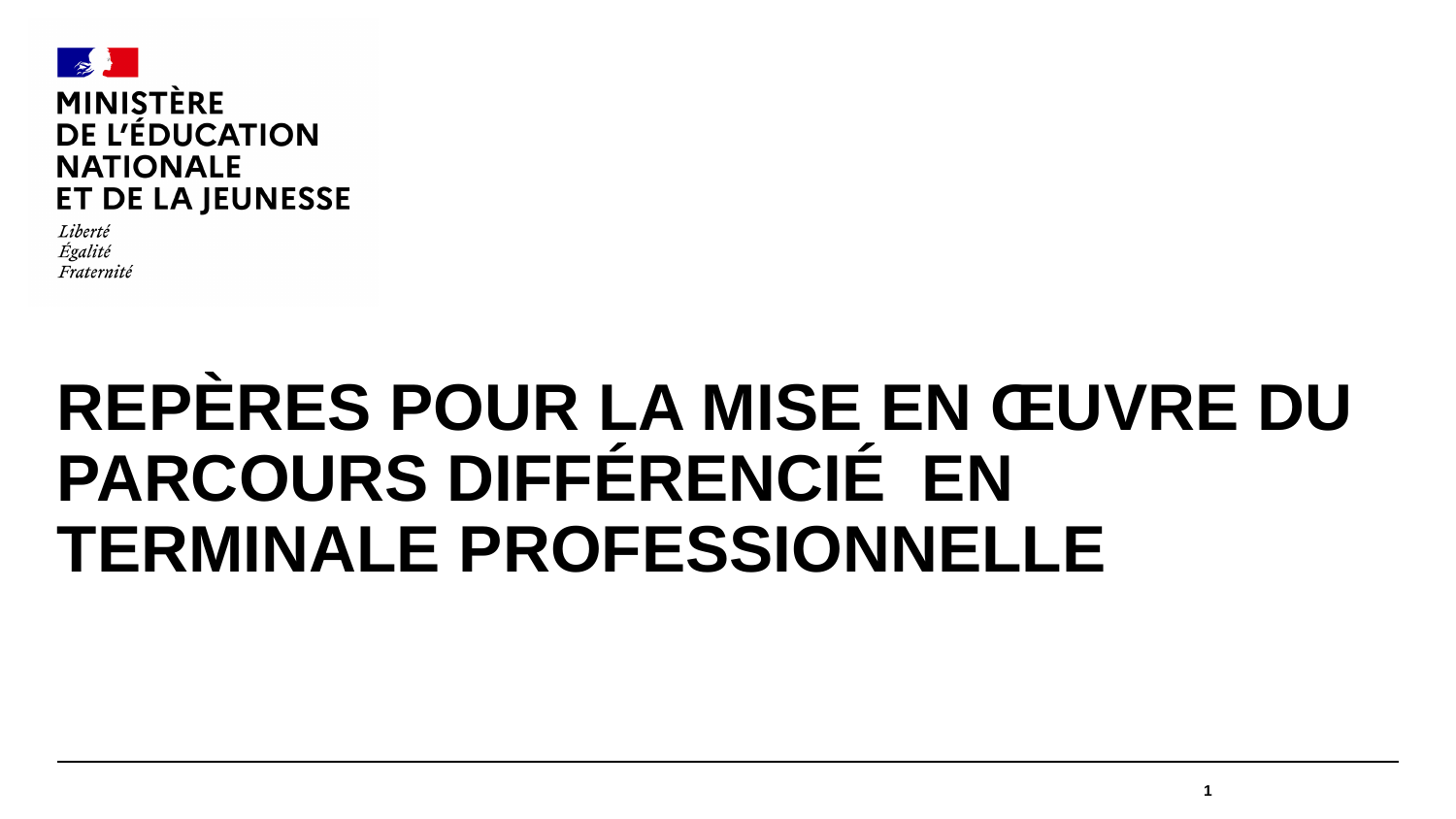

#
Repères pour la mise en œuvre du parcours différencié  en terminale professionnelle
1